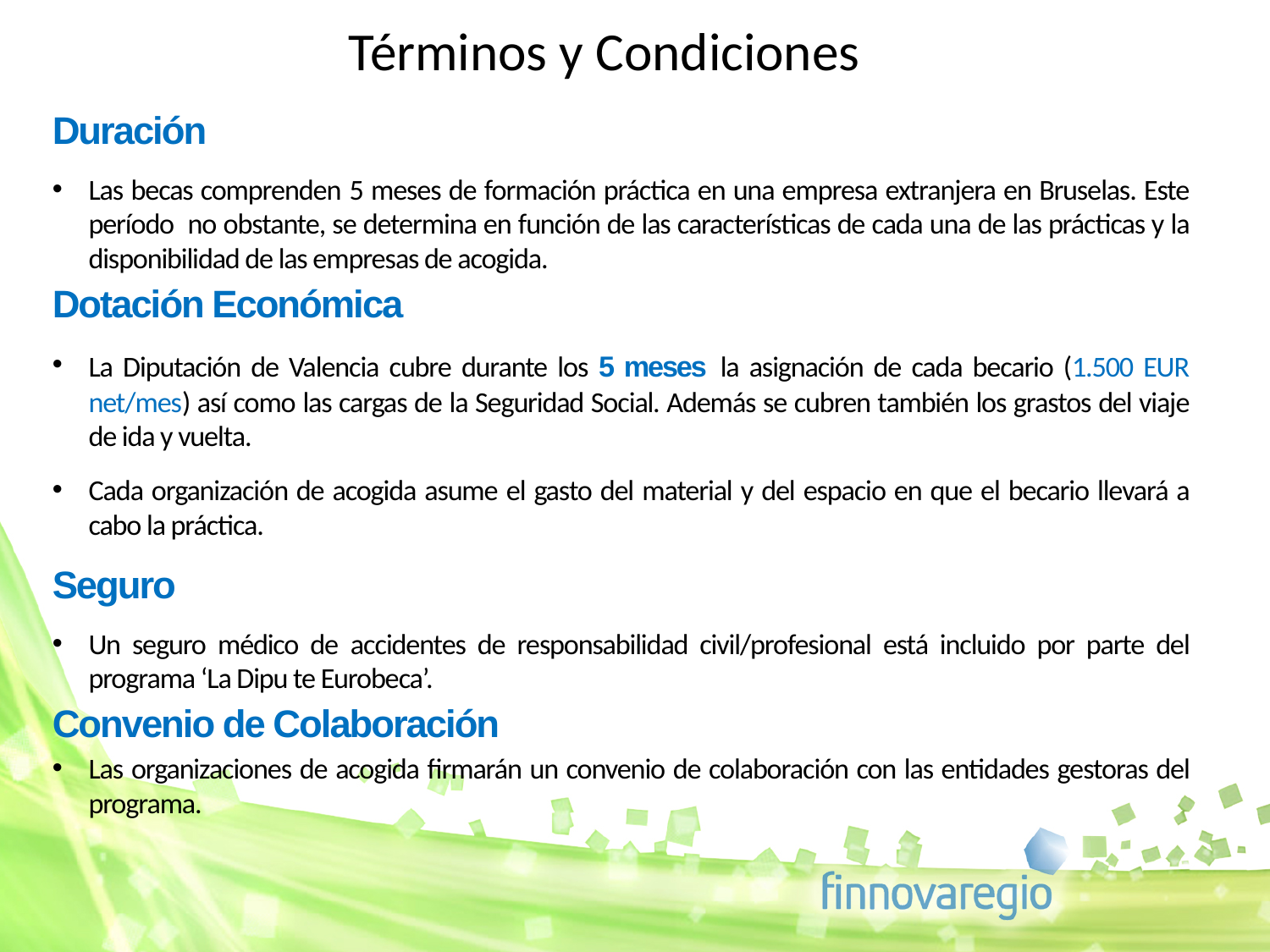

# Términos y Condiciones
Duración
Las becas comprenden 5 meses de formación práctica en una empresa extranjera en Bruselas. Este período  no obstante, se determina en función de las características de cada una de las prácticas y la disponibilidad de las empresas de acogida.
Dotación Económica
La Diputación de Valencia cubre durante los 5 meses la asignación de cada becario (1.500 EUR net/mes) así como las cargas de la Seguridad Social. Además se cubren también los grastos del viaje de ida y vuelta.
Cada organización de acogida asume el gasto del material y del espacio en que el becario llevará a cabo la práctica.
Seguro
Un seguro médico de accidentes de responsabilidad civil/profesional está incluido por parte del programa ‘La Dipu te Eurobeca’.
Convenio de Colaboración
Las organizaciones de acogida firmarán un convenio de colaboración con las entidades gestoras del programa.